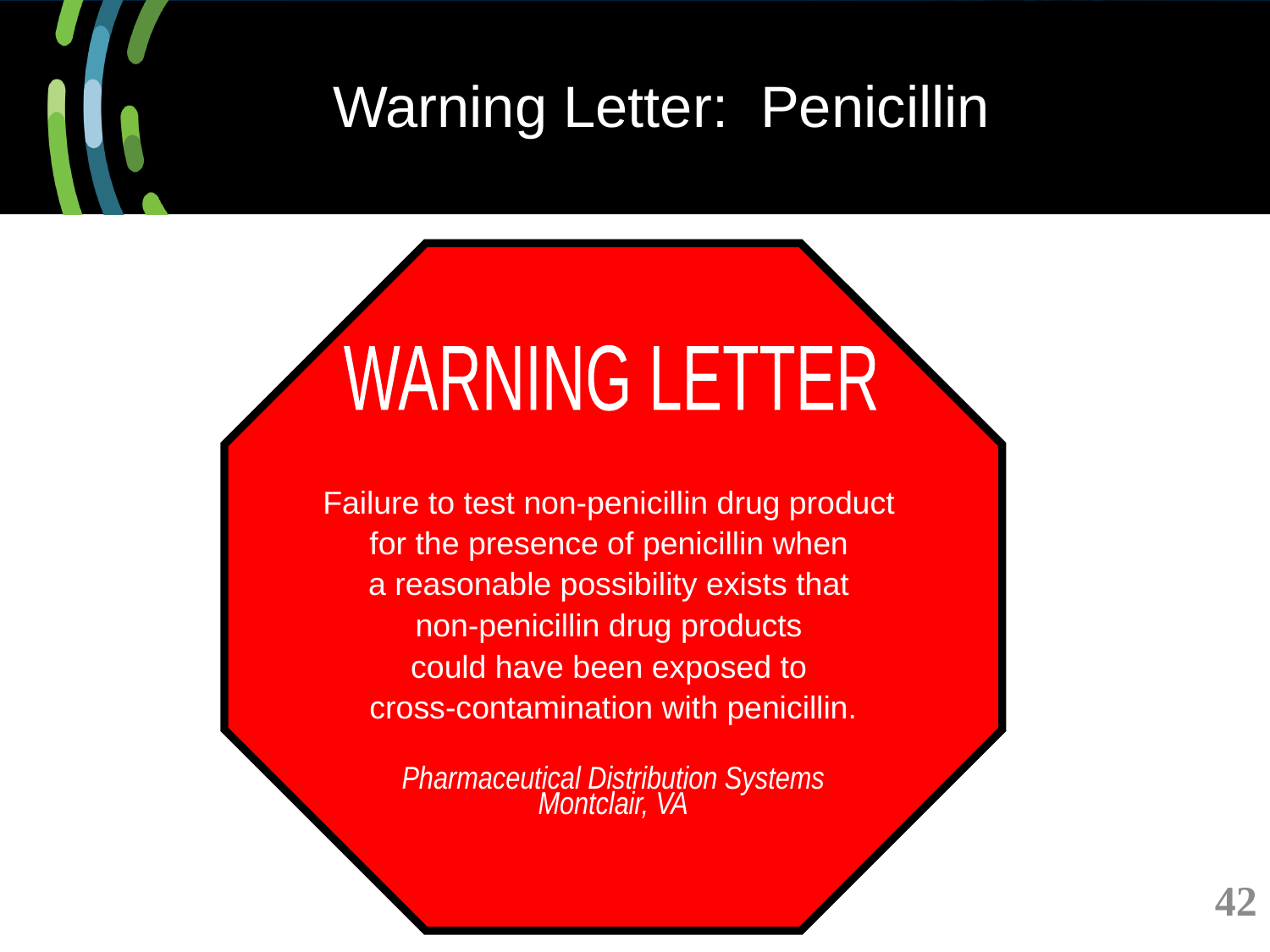

# Warning Letter:  Penicillin

Failure to test non-penicillin drug product
for the presence of penicillin when
a reasonable possibility exists that
non-penicillin drug products
could have been exposed to
cross-contamination with penicillin.

Pharmaceutical Distribution Systems
Montclair, VA

WARNING LETTER
42